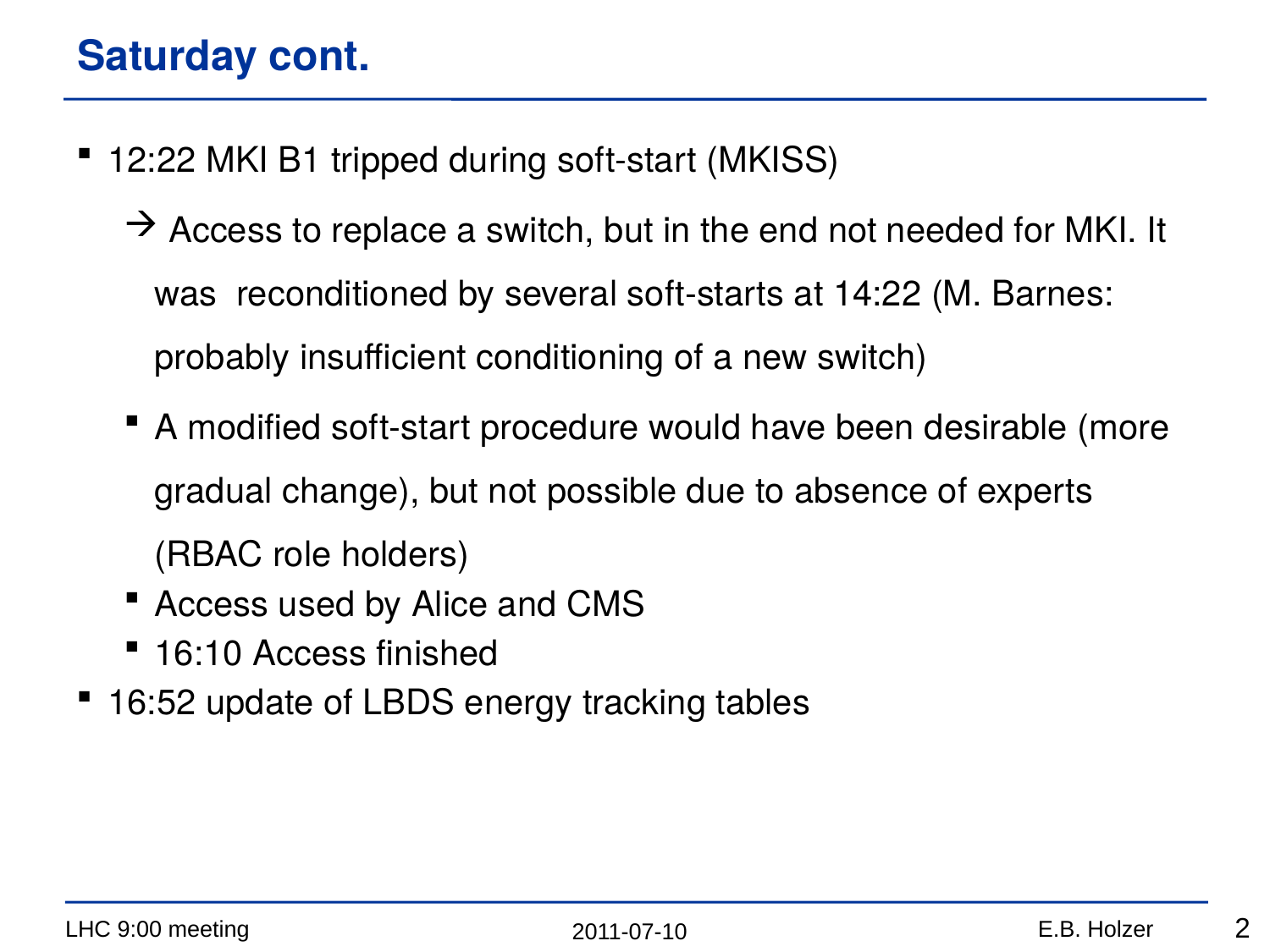

# Saturday cont.
12:22 MKI B1 tripped during soft-start (MKISS)
 Access to replace a switch, but in the end not needed for MKI. It was  reconditioned by several soft-starts at 14:22 (M. Barnes: probably insufficient conditioning of a new switch)
A modified soft-start procedure would have been desirable (more gradual change), but not possible due to absence of experts (RBAC role holders)
Access used by Alice and CMS
16:10 Access finished
16:52 update of LBDS energy tracking tables